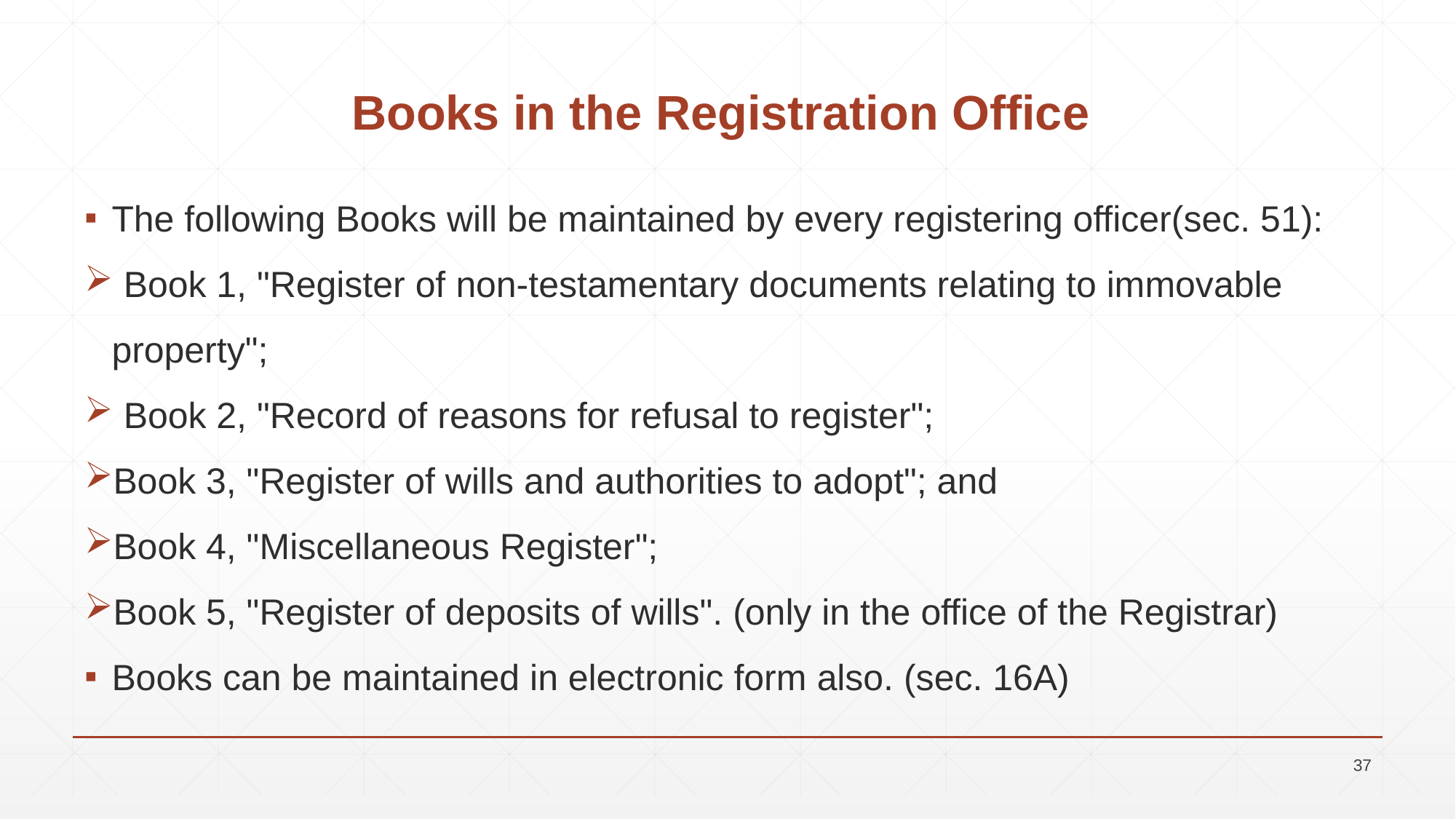

# Books in the Registration Office
The following Books will be maintained by every registering officer(sec. 51):
 Book 1, "Register of non-testamentary documents relating to immovable property";
 Book 2, "Record of reasons for refusal to register";
Book 3, "Register of wills and authorities to adopt"; and
Book 4, "Miscellaneous Register";
Book 5, "Register of deposits of wills". (only in the office of the Registrar)
Books can be maintained in electronic form also. (sec. 16A)
37